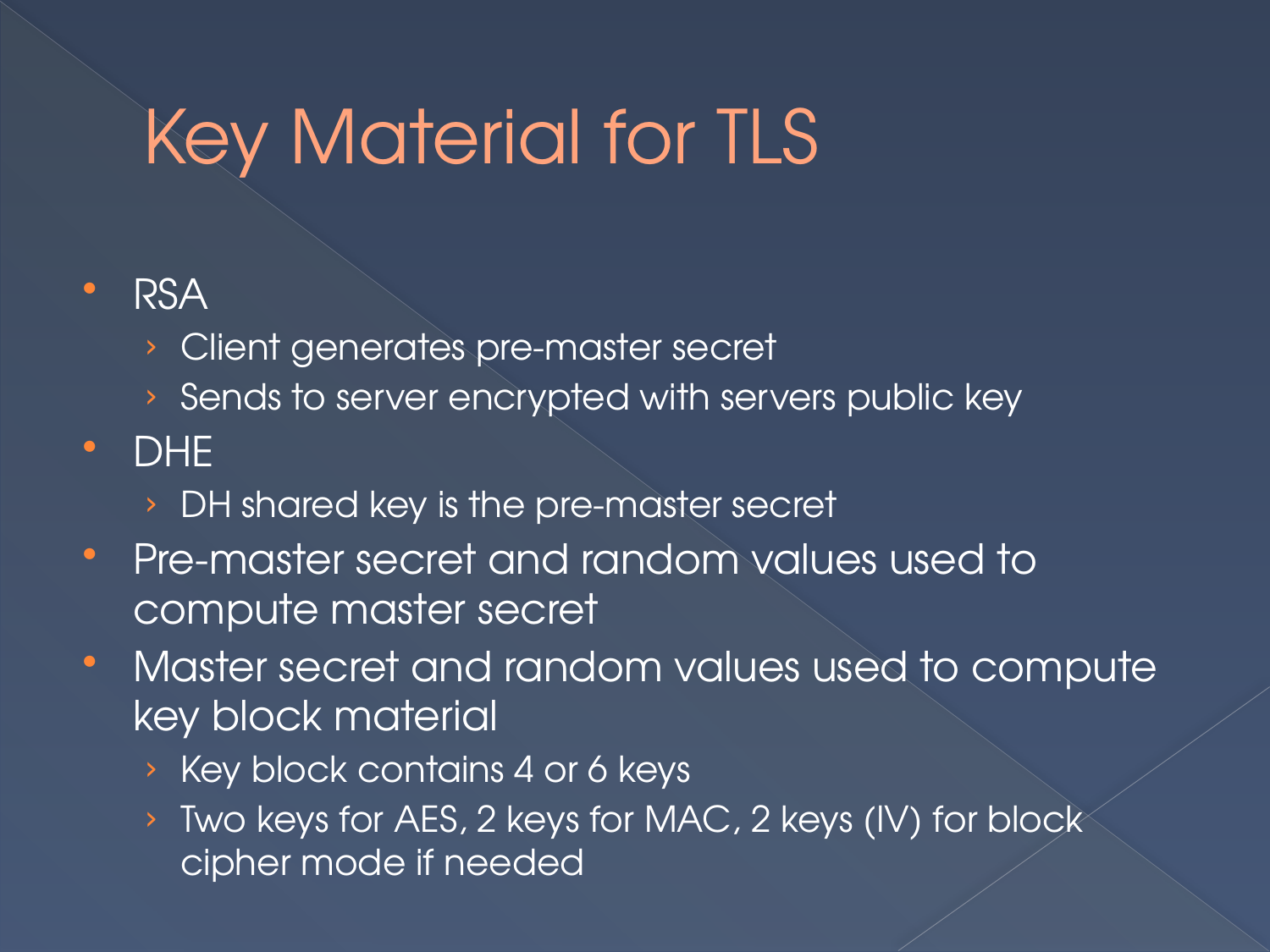

# Key Material for TLS
RSA
Client generates pre-master secret
Sends to server encrypted with servers public key
DHE
DH shared key is the pre-master secret
Pre-master secret and random values used to compute master secret
Master secret and random values used to compute key block material
Key block contains 4 or 6 keys
Two keys for AES, 2 keys for MAC, 2 keys (IV) for block cipher mode if needed